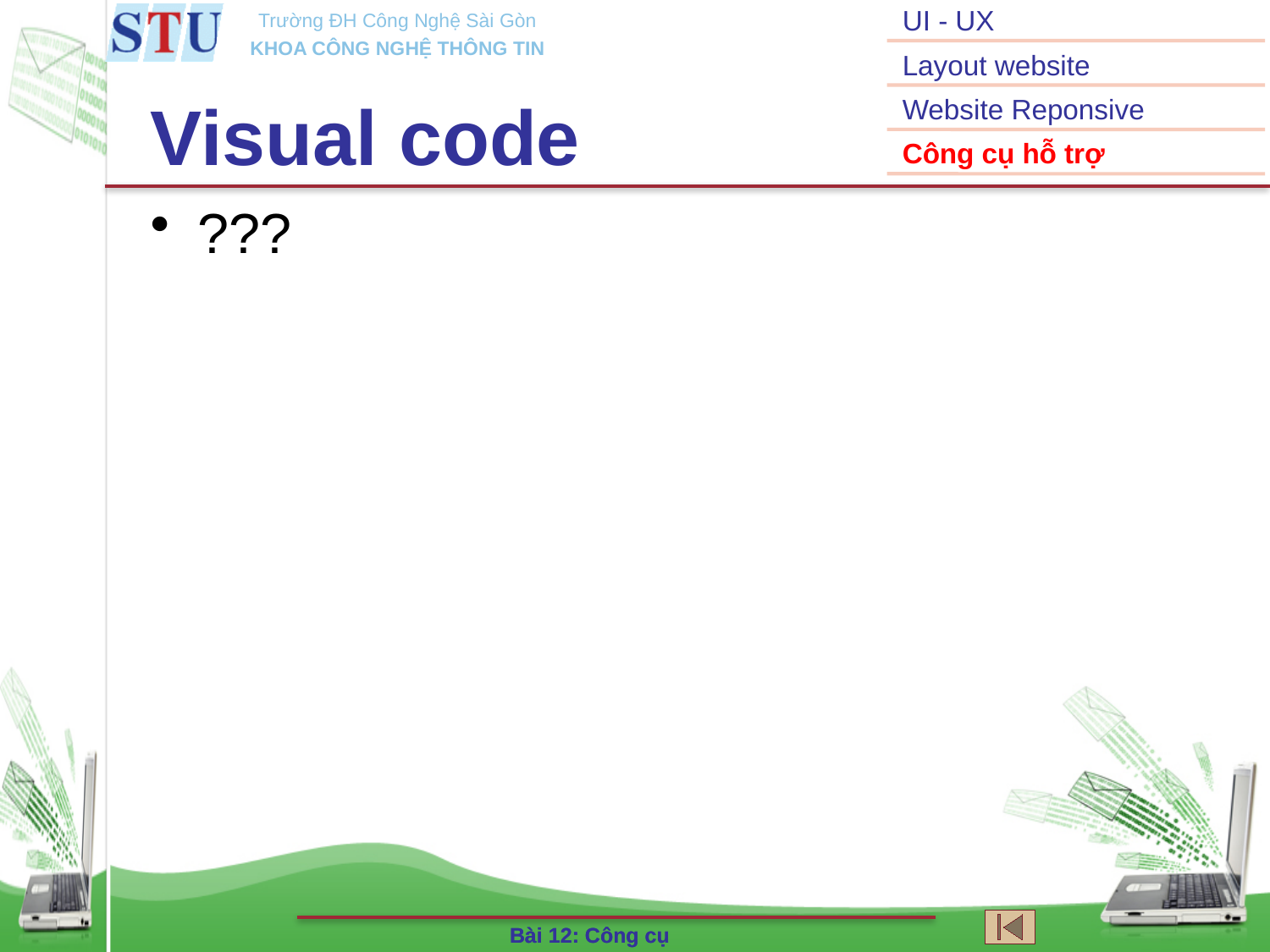

UI - UX
Layout website
Website Reponsive
Công cụ hỗ trợ
# Visual code
???
Bài 12: Công cụ